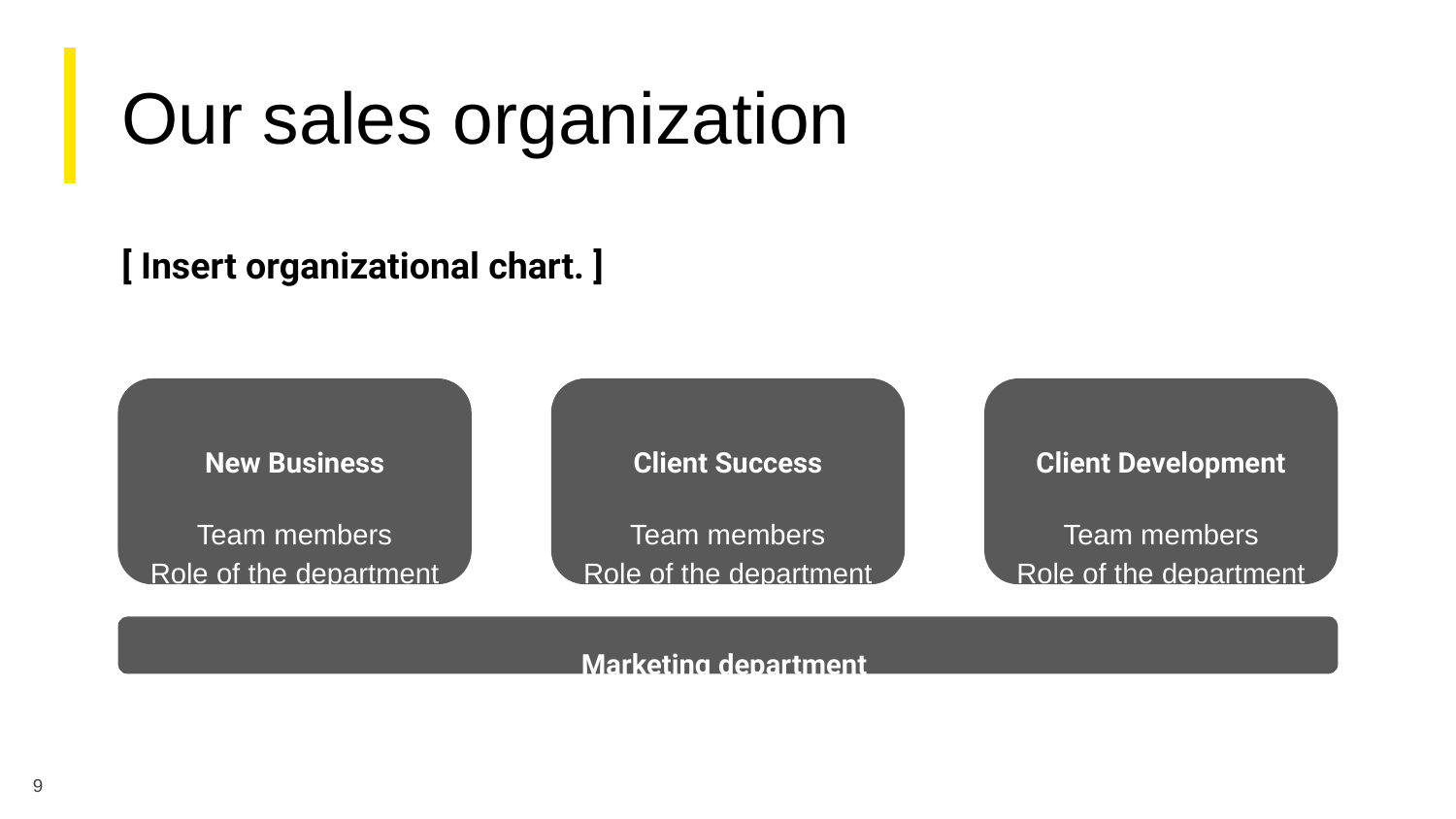

# Our sales organization
[ Insert organizational chart. ]

New Business
Team members
Role of the department
Client Success
Team members
Role of the department
Client Development
Team members
Role of the department

Marketing department
9